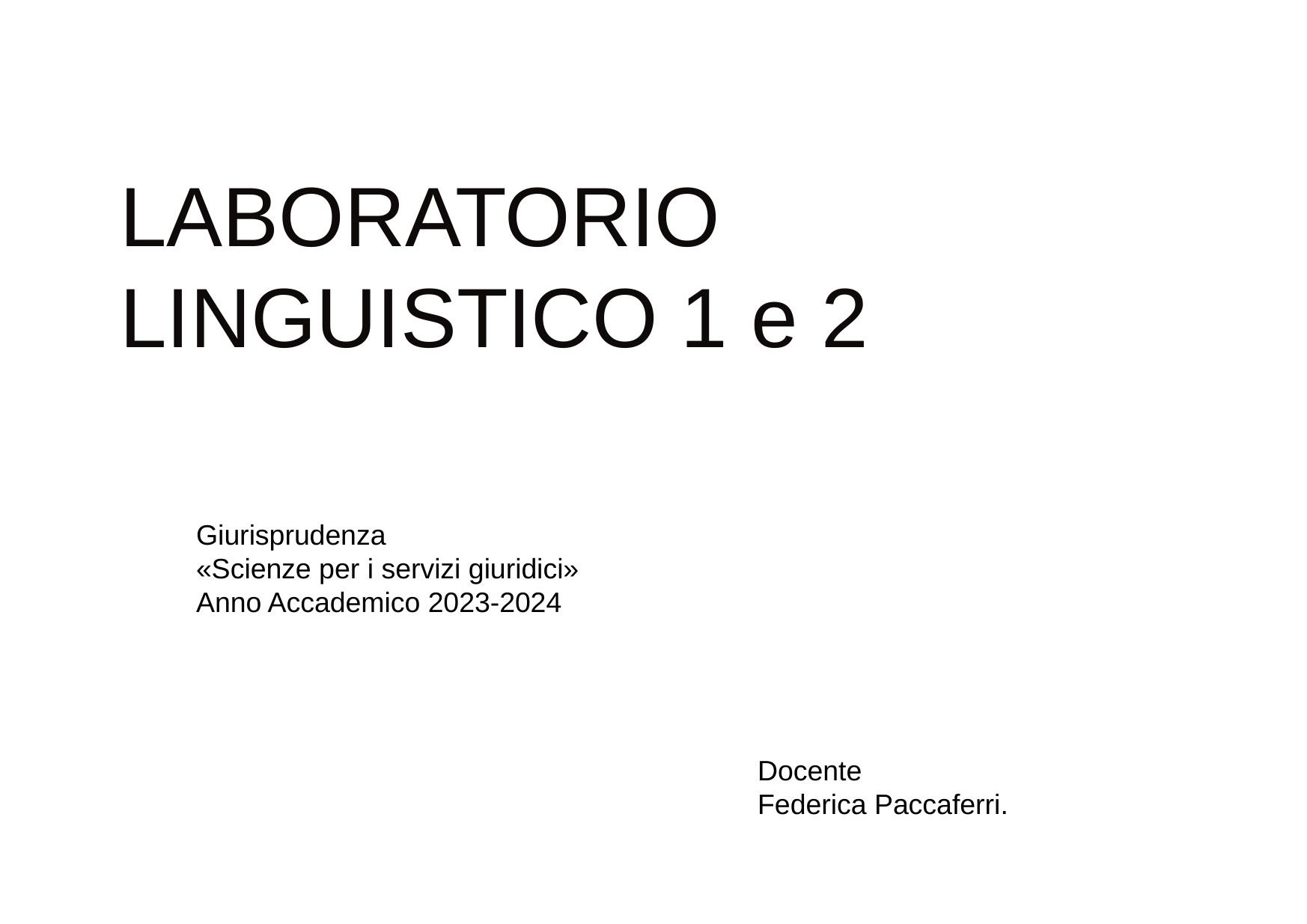

# LABORATORIO LINGUISTICO 1 e 2
Giurisprudenza
«Scienze per i servizi giuridici»
Anno Accademico 2023-2024

					Docente
					Federica Paccaferri.